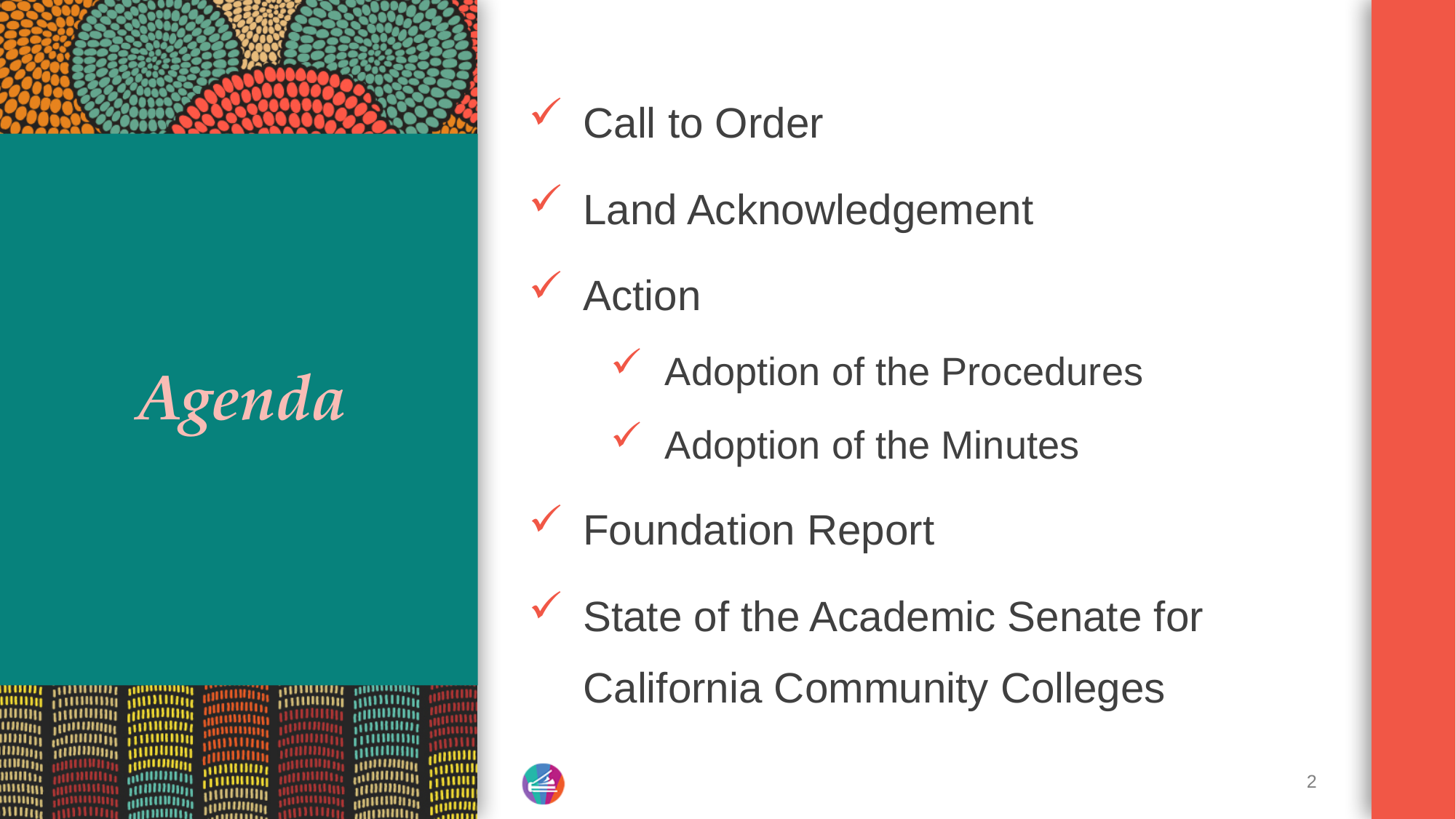

Call to Order
Land Acknowledgement
Action
Adoption of the Procedures
Adoption of the Minutes
Foundation Report
State of the Academic Senate for California Community Colleges
# Agenda
2